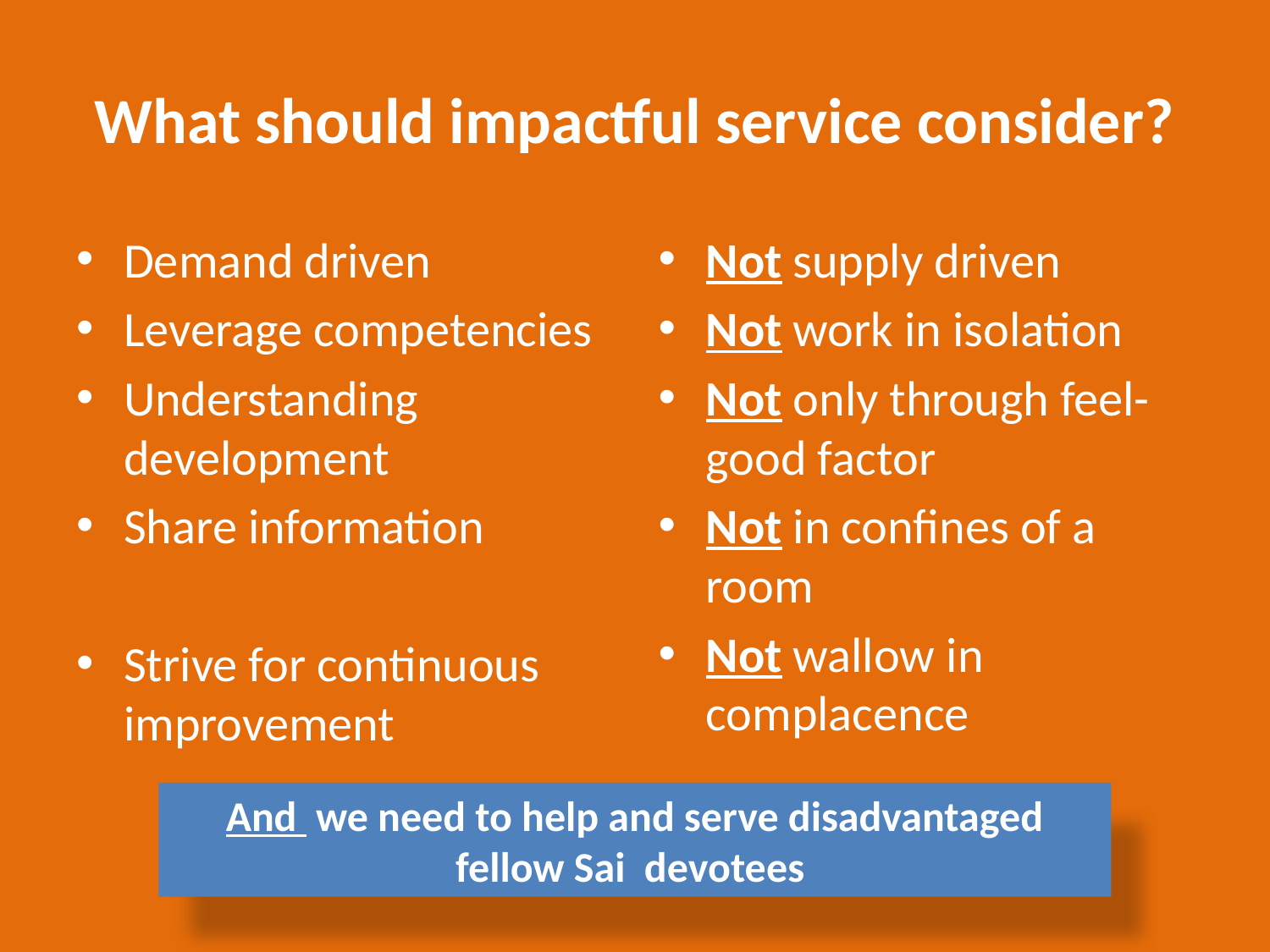

# What should impactful service consider?
Demand driven
Leverage competencies
Understanding development
Share information

Strive for continuous improvement

Not supply driven
Not work in isolation
Not only through feel-good factor
Not in confines of a room
Not wallow in complacence
And  we need to help and serve disadvantaged fellow Sai  devotees